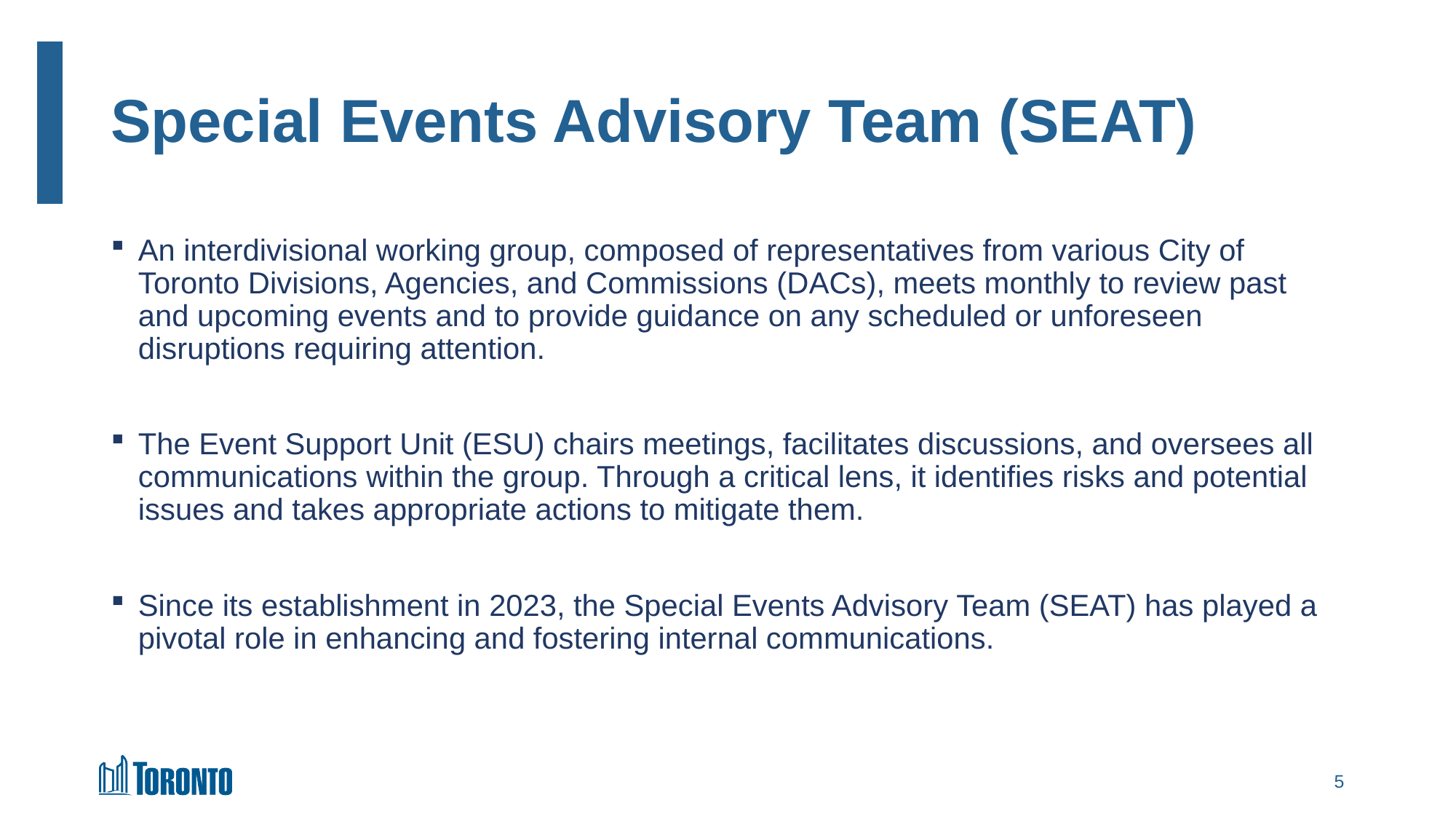

# Special Events Advisory Team (SEAT)
An interdivisional working group, composed of representatives from various City of Toronto Divisions, Agencies, and Commissions (DACs), meets monthly to review past and upcoming events and to provide guidance on any scheduled or unforeseen disruptions requiring attention.

The Event Support Unit (ESU) chairs meetings, facilitates discussions, and oversees all communications within the group. Through a critical lens, it identifies risks and potential issues and takes appropriate actions to mitigate them.

Since its establishment in 2023, the Special Events Advisory Team (SEAT) has played a pivotal role in enhancing and fostering internal communications.

5